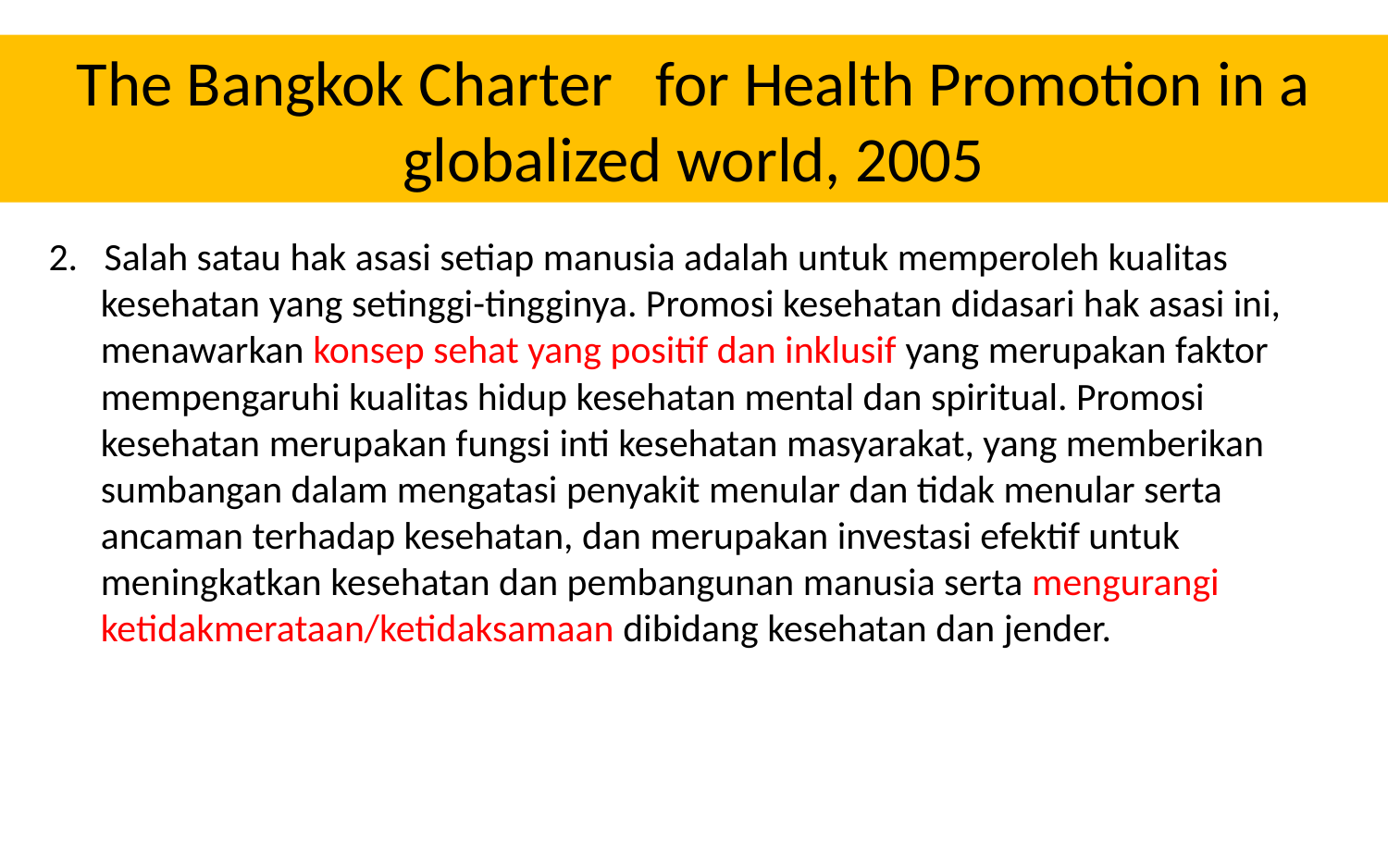

# The Bangkok Charter   for Health Promotion in a globalized world, 2005
2.   Salah satau hak asasi setiap manusia adalah untuk memperoleh kualitas kesehatan yang setinggi-tingginya. Promosi kesehatan didasari hak asasi ini, menawarkan konsep sehat yang positif dan inklusif yang merupakan faktor mempengaruhi kualitas hidup kesehatan mental dan spiritual. Promosi kesehatan merupakan fungsi inti kesehatan masyarakat, yang memberikan sumbangan dalam mengatasi penyakit menular dan tidak menular serta ancaman terhadap kesehatan, dan merupakan investasi efektif untuk meningkatkan kesehatan dan pembangunan manusia serta mengurangi ketidakmerataan/ketidaksamaan dibidang kesehatan dan jender.